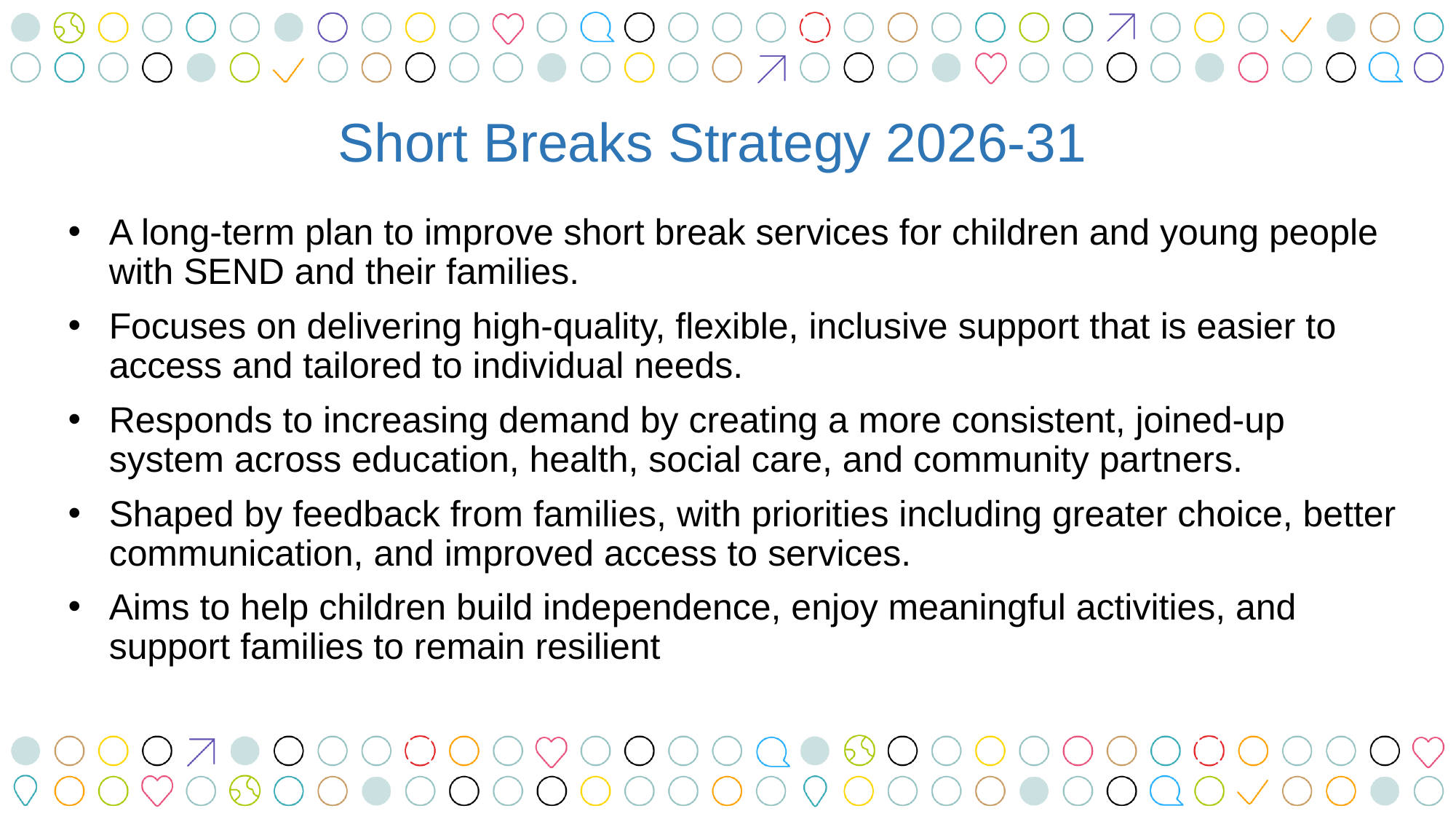

# Short Breaks Strategy 2026-31
A long‑term plan to improve short break services for children and young people with SEND and their families.
Focuses on delivering high‑quality, flexible, inclusive support that is easier to access and tailored to individual needs.
Responds to increasing demand by creating a more consistent, joined‑up system across education, health, social care, and community partners.
Shaped by feedback from families, with priorities including greater choice, better communication, and improved access to services.
Aims to help children build independence, enjoy meaningful activities, and support families to remain resilient